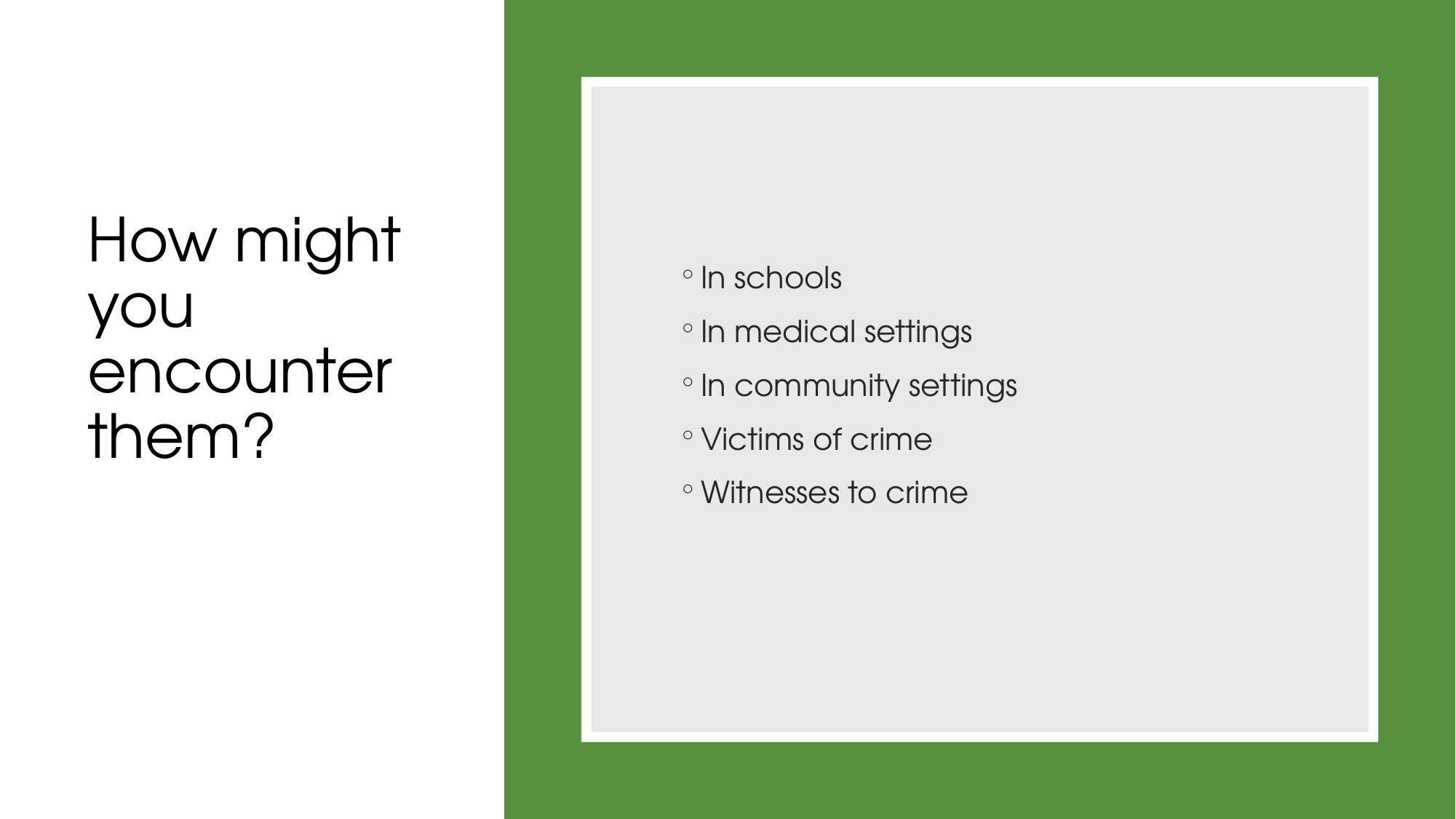

# How might you encounter them?
In schools
In medical settings
In community settings
Victims of crime
Witnesses to crime